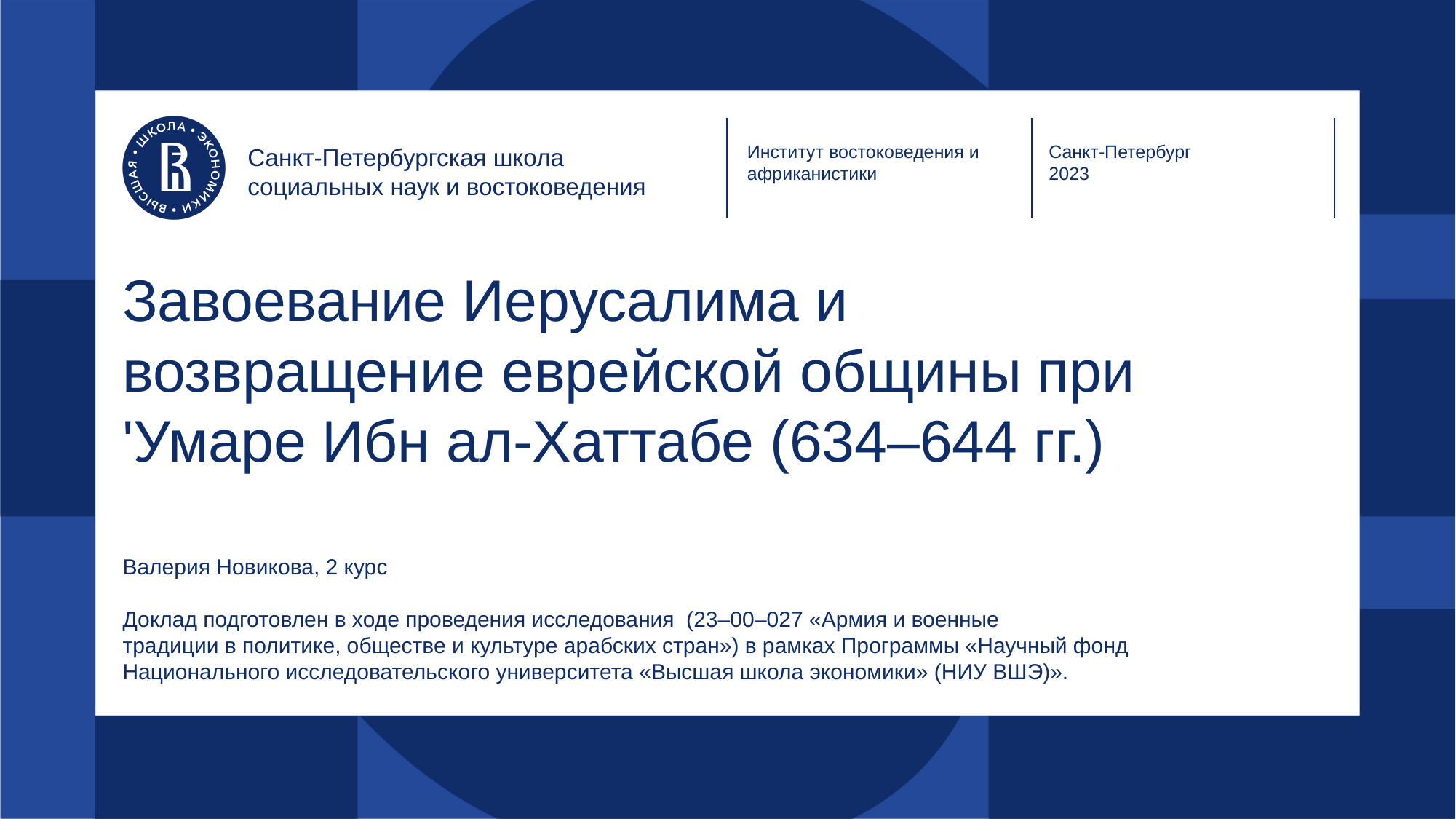

Институт востоковедения и африканистики
Санкт-Петербург
2023
Санкт-Петербургская школа социальных наук и востоковедения
# Завоевание Иерусалима и возвращение еврейской общины при 'Умаре Ибн ал-Хаттабе (634–644 гг.)
Валерия Новикова, 2 курс

Доклад подготовлен в ходе проведения исследования  (23–00–027 «Армия и военные
традиции в политике, обществе и культуре арабских стран») в рамках Программы «Научный фонд
Национального исследовательского университета «Высшая школа экономики» (НИУ ВШЭ)».